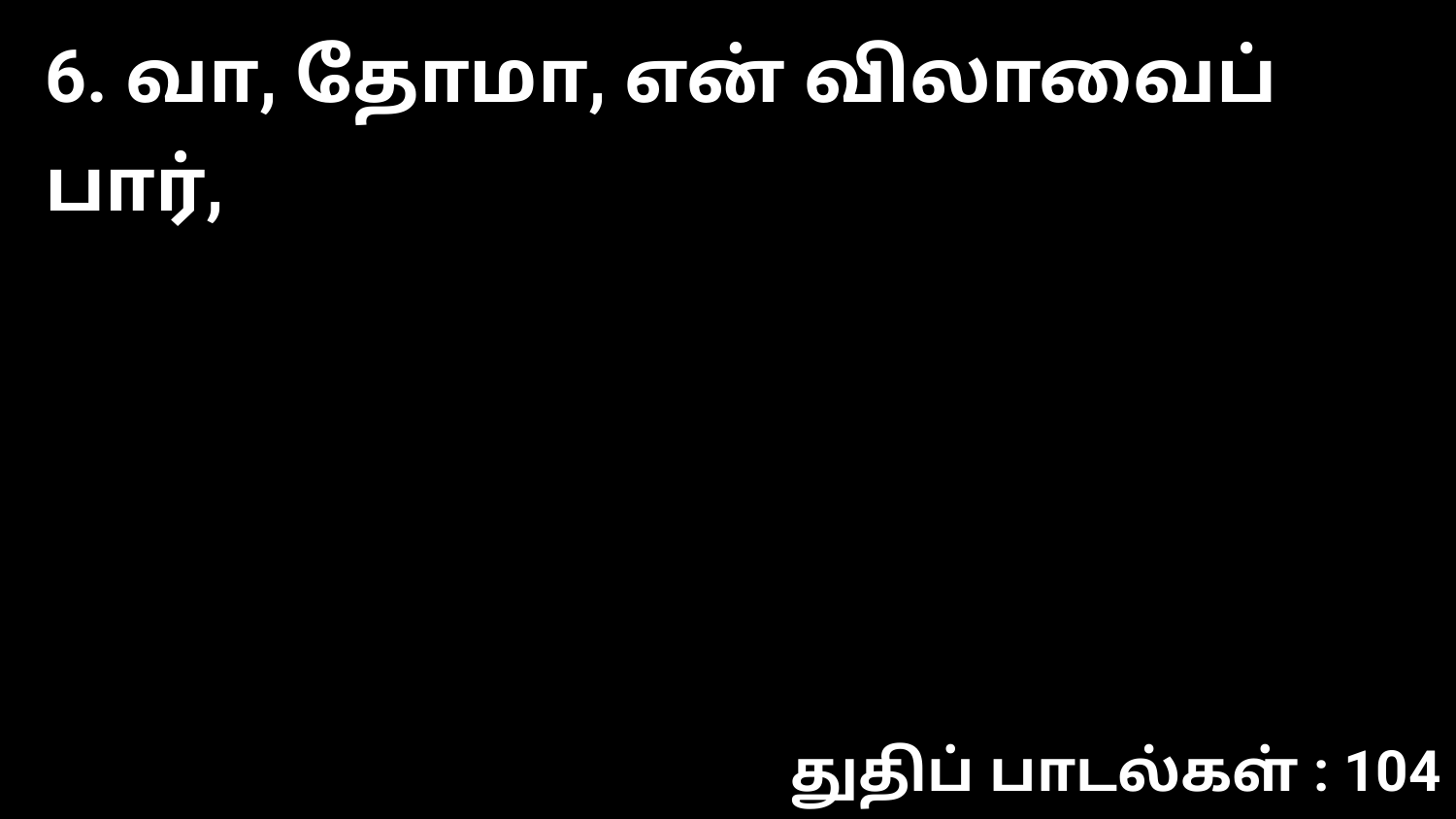

6. வா, தோமா, என் விலாவைப் பார்,
துதிப் பாடல்கள் : 104